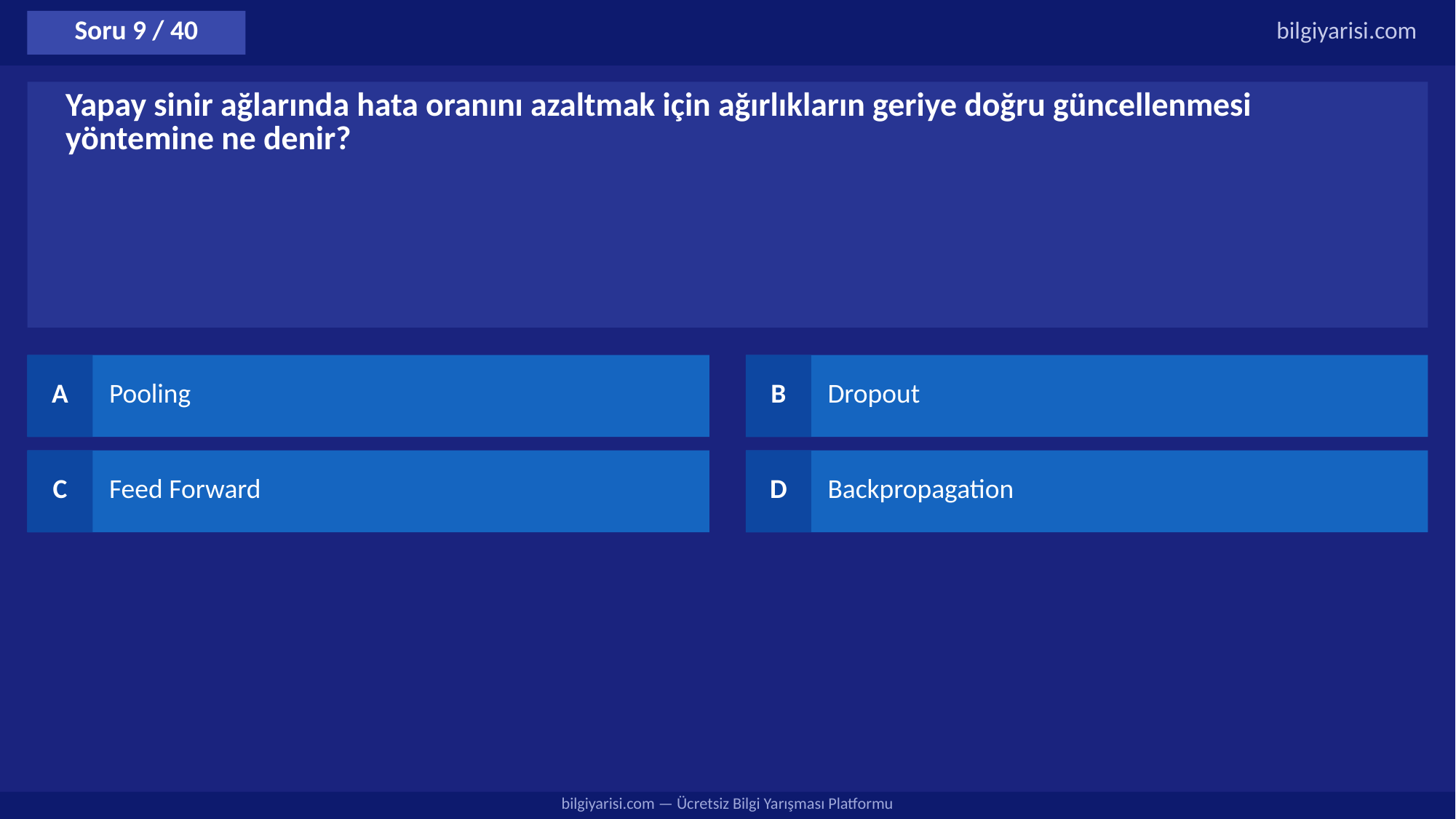

Soru 9 / 40
bilgiyarisi.com

Yapay sinir ağlarında hata oranını azaltmak için ağırlıkların geriye doğru güncellenmesi yöntemine ne denir?

A
Pooling

B
Dropout

C
Feed Forward

D
Backpropagation
bilgiyarisi.com — Ücretsiz Bilgi Yarışması Platformu